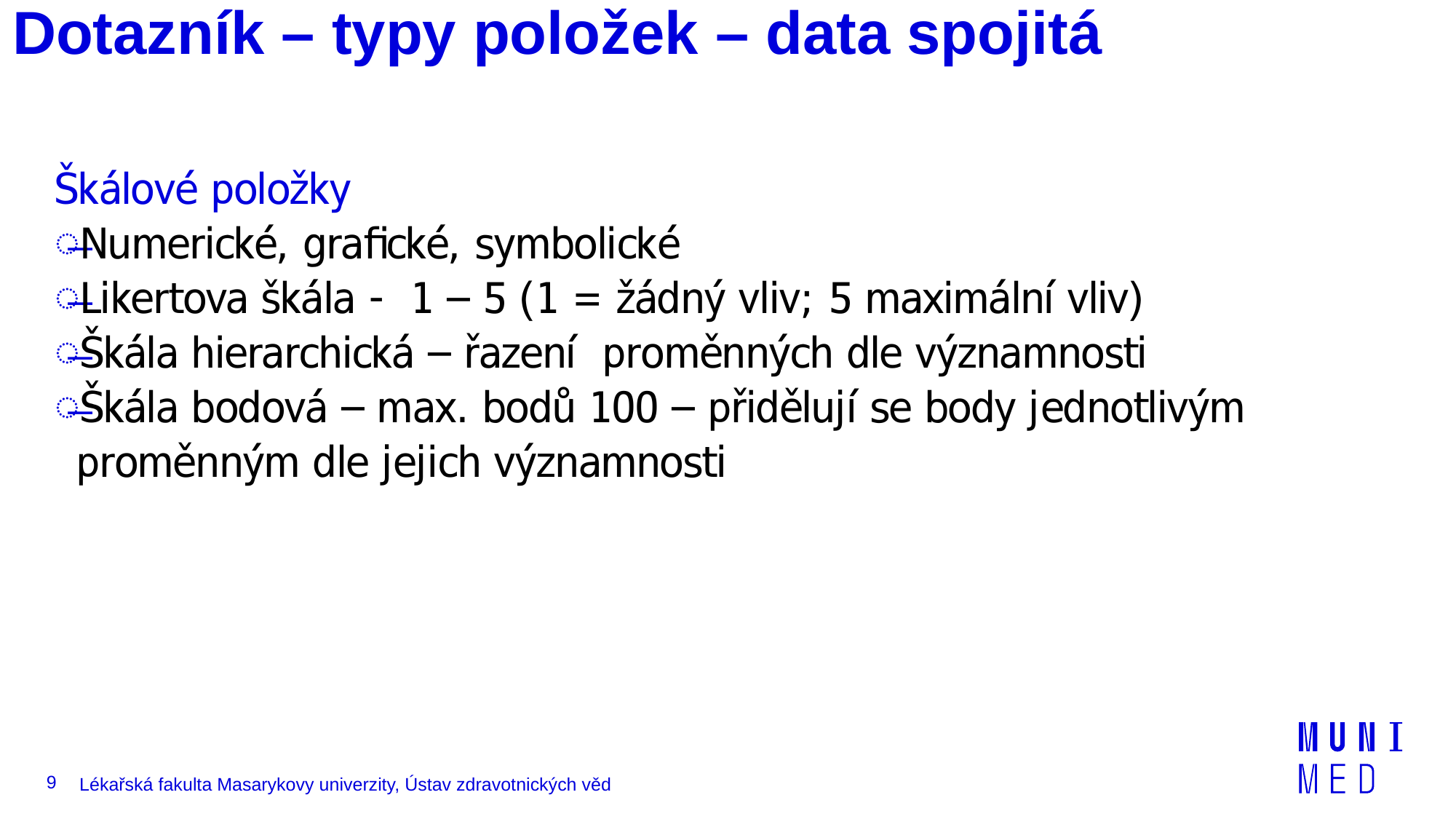

# Dotazník – typy položek – data spojitá

Škálové položky
Numerické, grafické, symbolické
Likertova škála -  1 – 5 (1 = žádný vliv; 5 maximální vliv)
Škála hierarchická – řazení  proměnných dle významnosti
Škála bodová – max. bodů 100 – přidělují se body jednotlivým proměnným dle jejich významnosti

9
Lékařská fakulta Masarykovy univerzity, Ústav zdravotnických věd